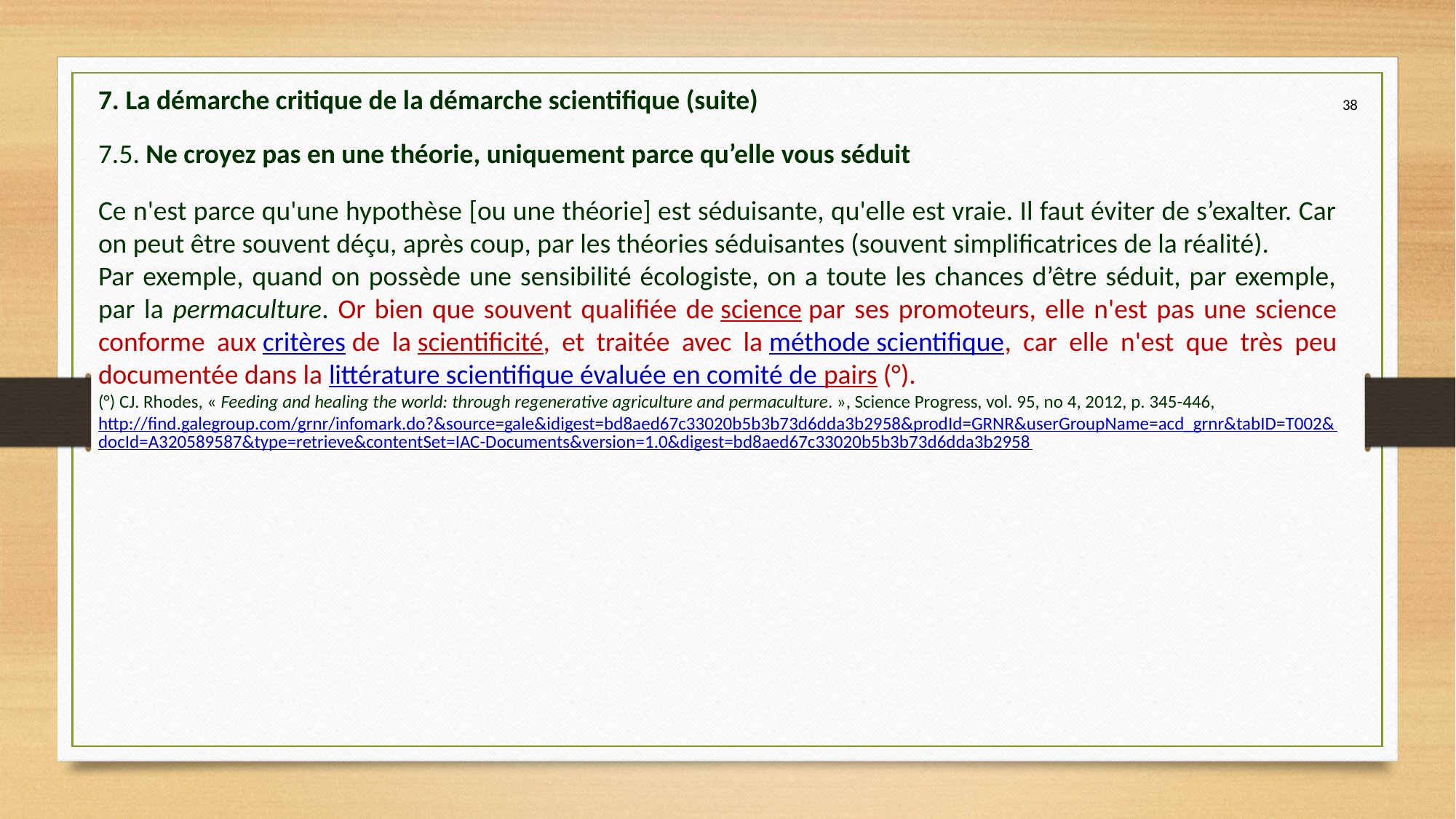

7. La démarche critique de la démarche scientifique (suite)
38
7.5. Ne croyez pas en une théorie, uniquement parce qu’elle vous séduit
Ce n'est parce qu'une hypothèse [ou une théorie] est séduisante, qu'elle est vraie. Il faut éviter de s’exalter. Car on peut être souvent déçu, après coup, par les théories séduisantes (souvent simplificatrices de la réalité).
Par exemple, quand on possède une sensibilité écologiste, on a toute les chances d’être séduit, par exemple, par la permaculture. Or bien que souvent qualifiée de science par ses promoteurs, elle n'est pas une science conforme aux critères de la scientificité, et traitée avec la méthode scientifique, car elle n'est que très peu documentée dans la littérature scientifique évaluée en comité de pairs (°).
(°) CJ. Rhodes, « Feeding and healing the world: through regenerative agriculture and permaculture. », Science Progress, vol. 95, no 4,‎ 2012, p. 345-446,  http://find.galegroup.com/grnr/infomark.do?&source=gale&idigest=bd8aed67c33020b5b3b73d6dda3b2958&prodId=GRNR&userGroupName=acd_grnr&tabID=T002&docId=A320589587&type=retrieve&contentSet=IAC-Documents&version=1.0&digest=bd8aed67c33020b5b3b73d6dda3b2958